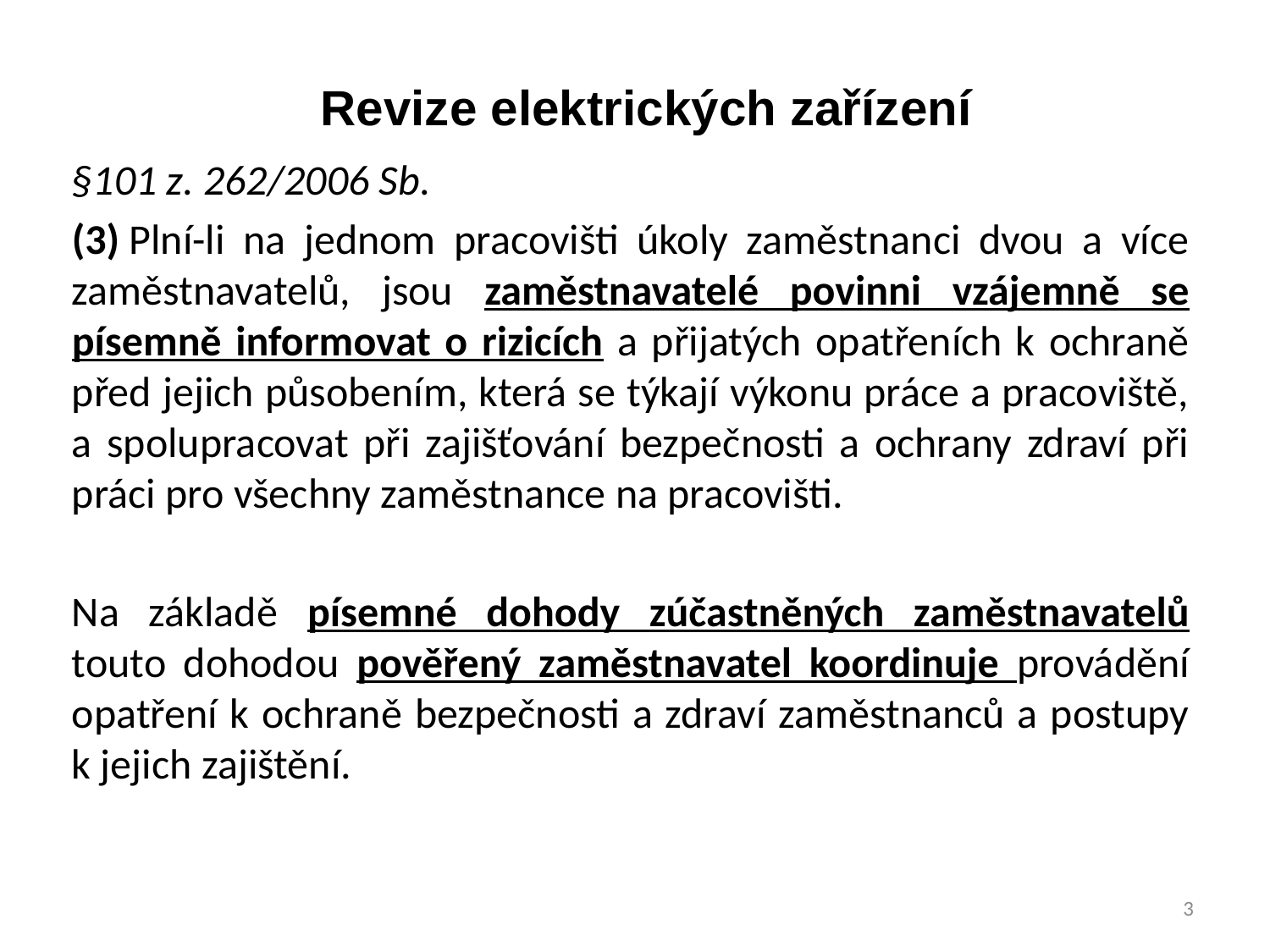

Revize elektrických zařízení
§101 z. 262/2006 Sb.
(3) Plní-li na jednom pracovišti úkoly zaměstnanci dvou a více zaměstnavatelů, jsou zaměstnavatelé povinni vzájemně se písemně informovat o rizicích a přijatých opatřeních k ochraně před jejich působením, která se týkají výkonu práce a pracoviště, a spolupracovat při zajišťování bezpečnosti a ochrany zdraví při práci pro všechny zaměstnance na pracovišti.

Na základě písemné dohody zúčastněných zaměstnavatelů touto dohodou pověřený zaměstnavatel koordinuje provádění opatření k ochraně bezpečnosti a zdraví zaměstnanců a postupy k jejich zajištění.

3